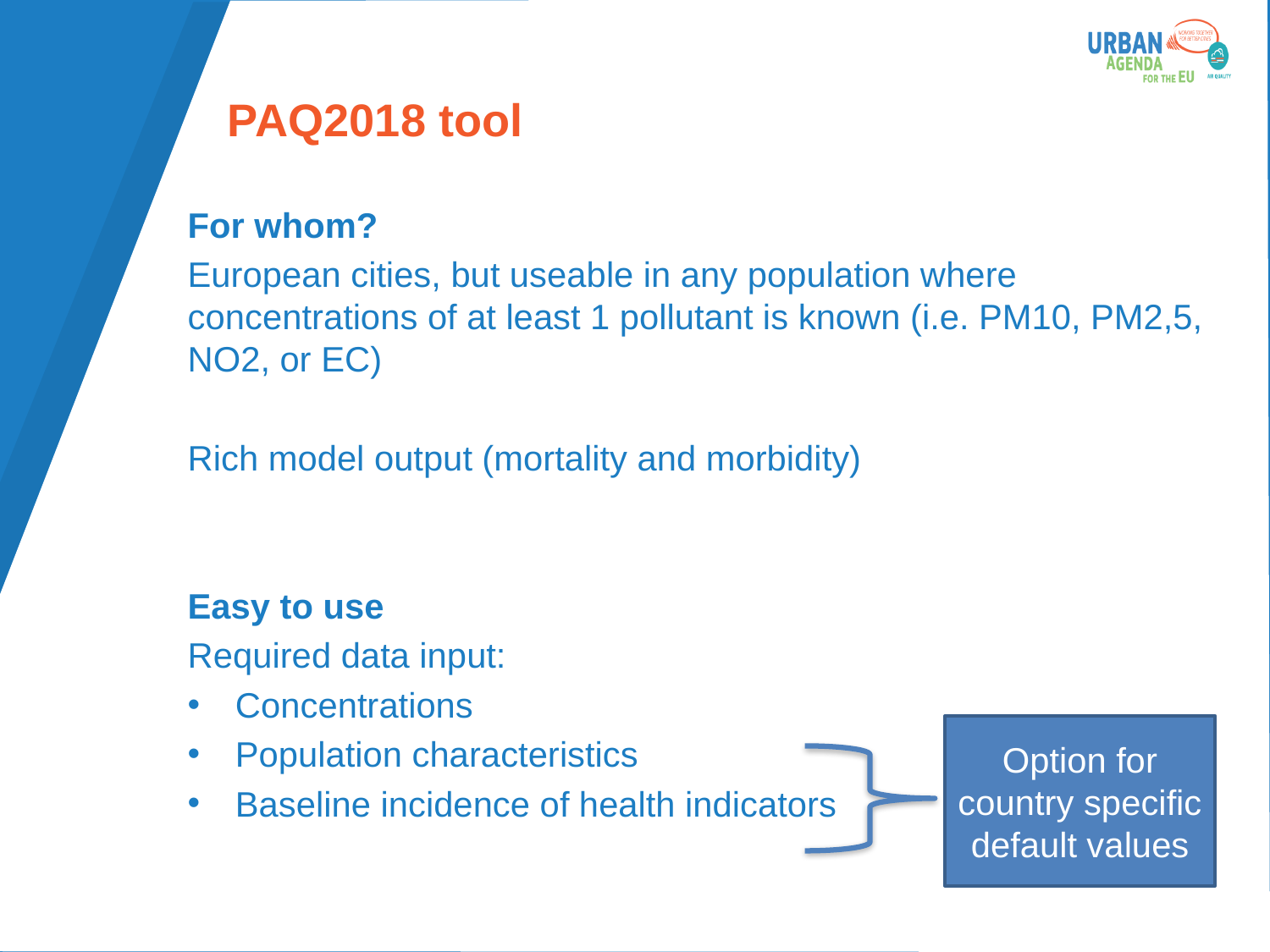

# PAQ2018 tool
For whom?
European cities, but useable in any population where concentrations of at least 1 pollutant is known (i.e. PM10, PM2,5, NO2, or EC)

Rich model output (mortality and morbidity)

Easy to use
Required data input:
Concentrations
Population characteristics
Baseline incidence of health indicators
Option for country specific default values